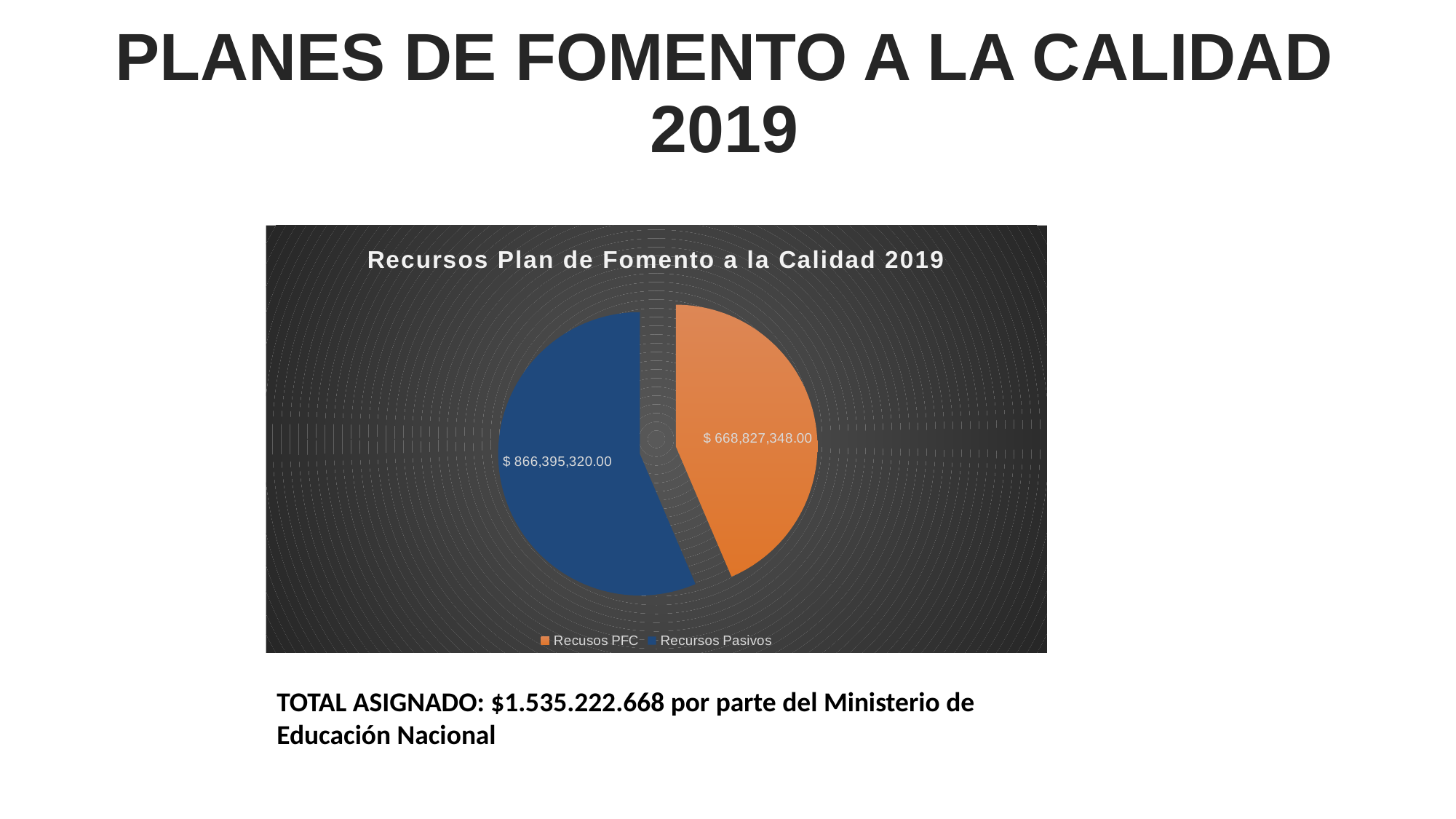

PLANES DE FOMENTO A LA CALIDAD 2019

### Chart: Recursos Plan de Fomento a la Calidad 2019

| Category |  |
|---|---|
| Recusos PFC | 668827348.0 |
| Recursos Pasivos | 866395320.0 |
TOTAL ASIGNADO: $1.535.222.668 por parte del Ministerio de Educación Nacional